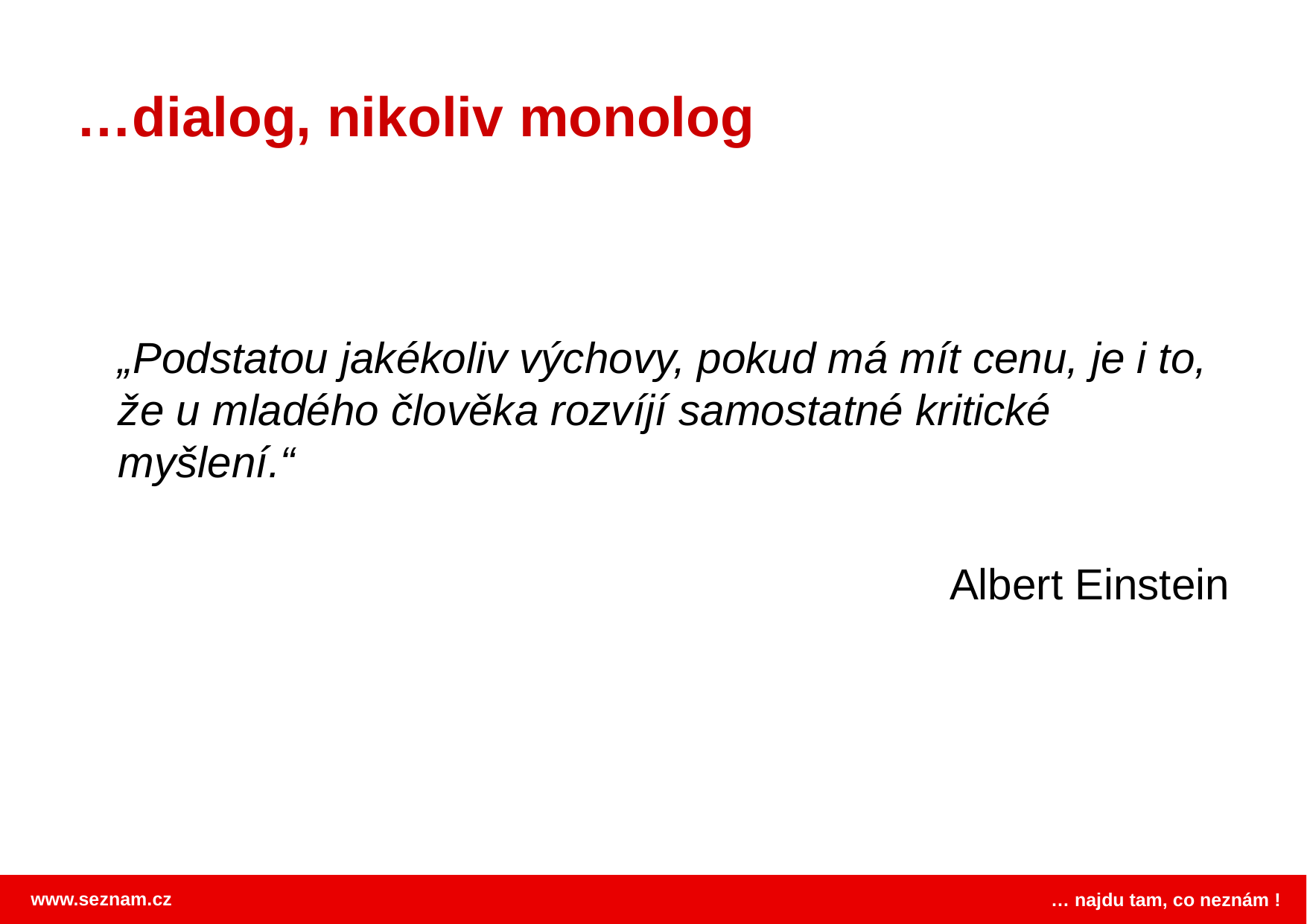

# …dialog, nikoliv monolog

	„Podstatou jakékoliv výchovy, pokud má mít cenu, je i to, že u mladého člověka rozvíjí samostatné kritické myšlení.“

Albert Einstein